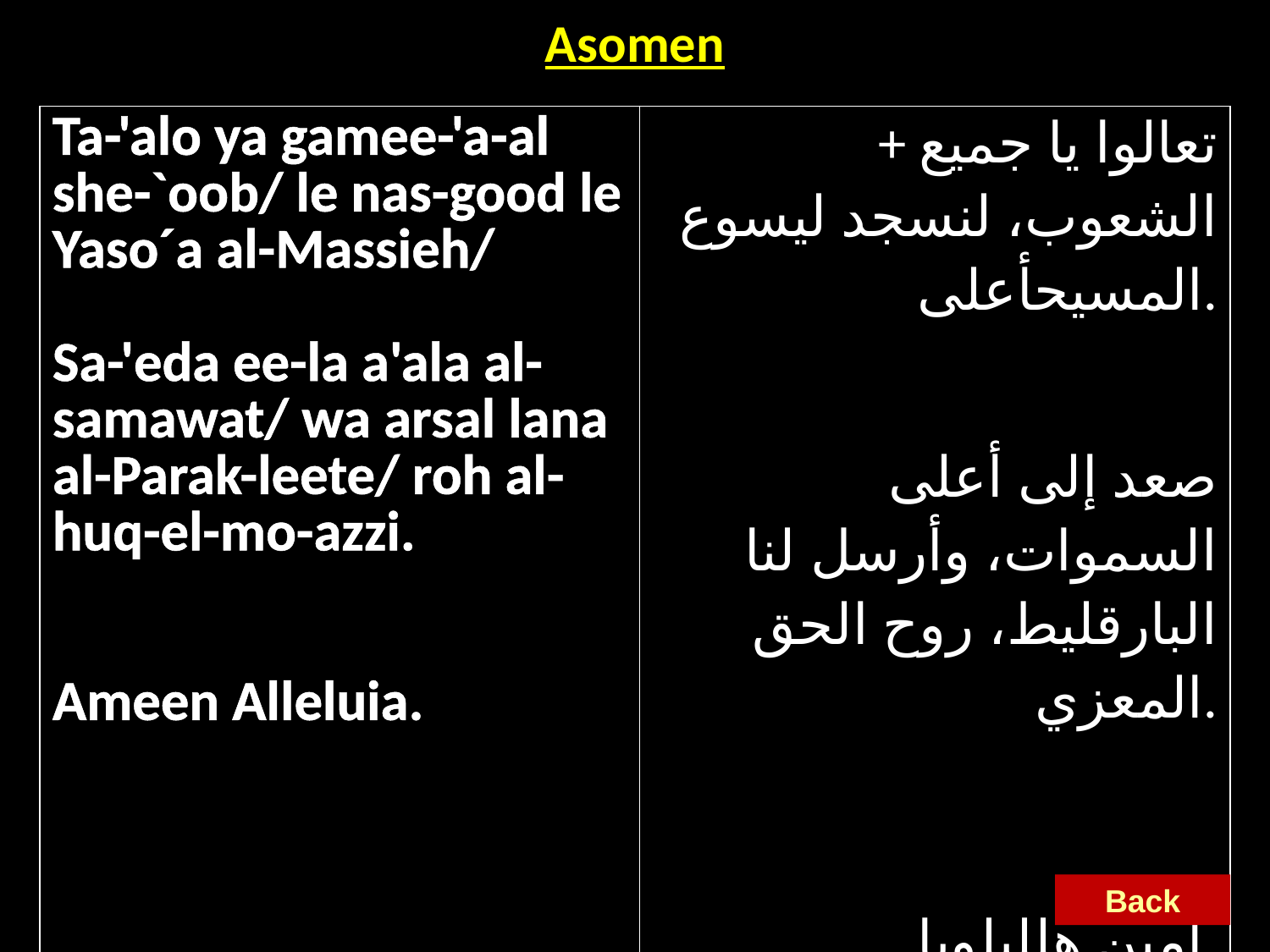

| Asomen |
| --- |
| Ta-'alo ya gamee-'a-al she-`oob/ le nas-good le Yaso´a al-Massieh/ Sa-'eda ee-la a'ala al-samawat/ wa arsal lana al-Parak-leete/ roh al-huq-el-mo-azzi. Ameen Alleluia. | + تعالوا يا جميع الشعوب، لنسجد ليسوع المسيحأعلى. صعد إلى أعلى السموات، وأرسل لنا البارقليط، روح الحق المعزي. آمين هلليلويا. |
| --- | --- |
Back